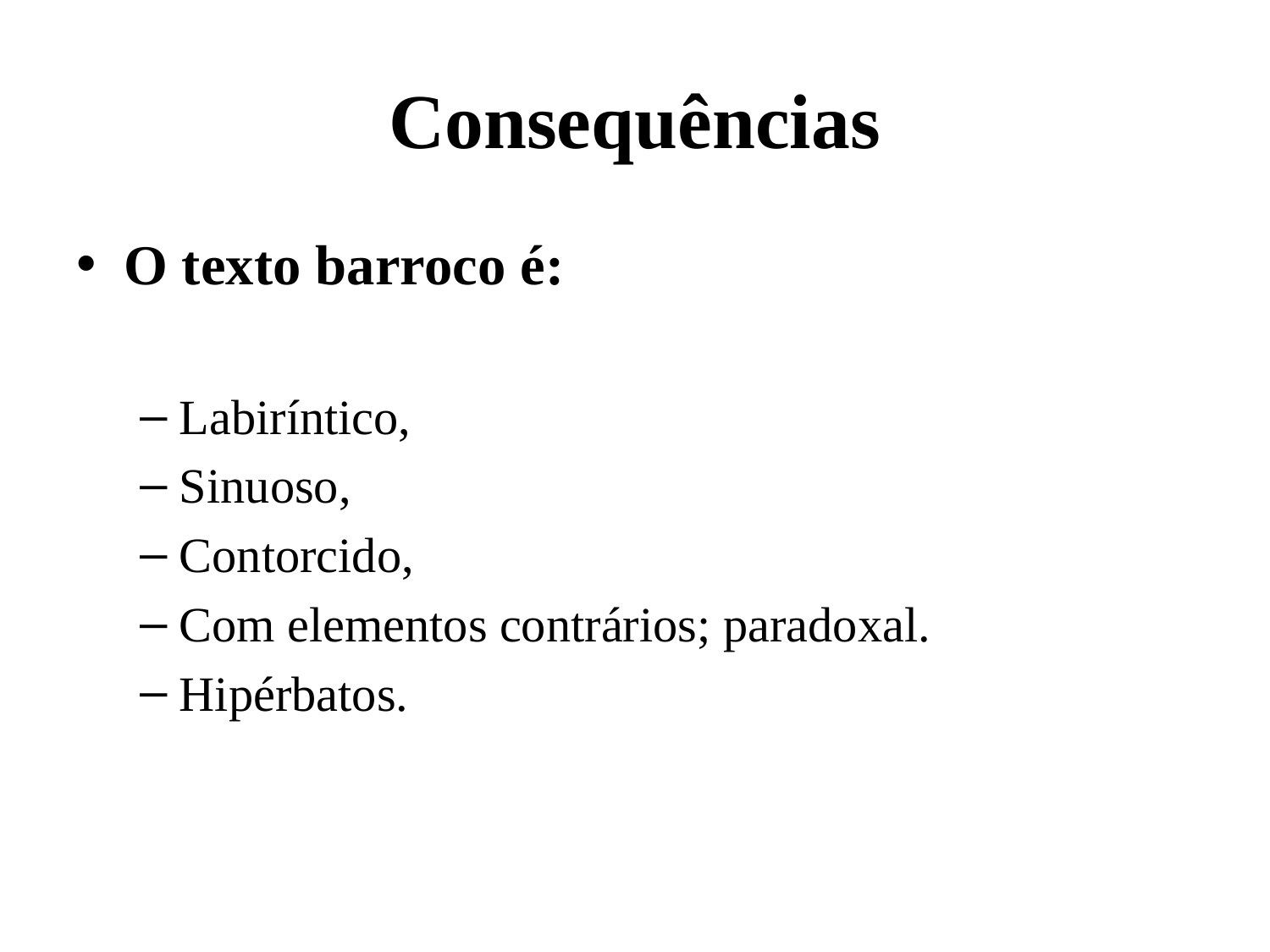

# Consequências
O texto barroco é:

Labiríntico,
Sinuoso,
Contorcido,
Com elementos contrários; paradoxal.
Hipérbatos.